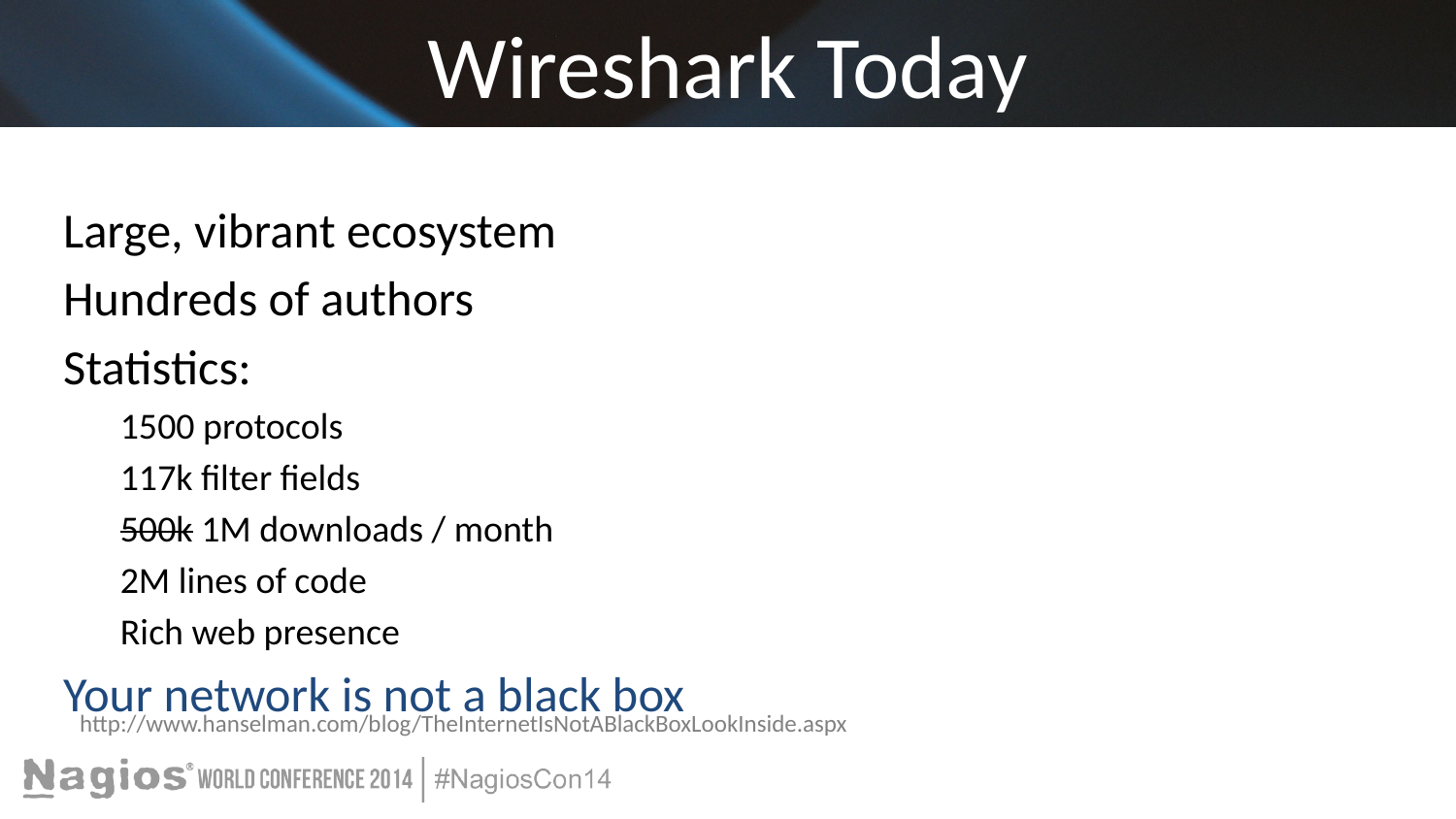

# Wireshark Today
Large, vibrant ecosystem
Hundreds of authors
Statistics:
1500 protocols
117k filter fields
500k 1M downloads / month
2M lines of code
Rich web presence
Your network is not a black box
http://www.hanselman.com/blog/TheInternetIsNotABlackBoxLookInside.aspx